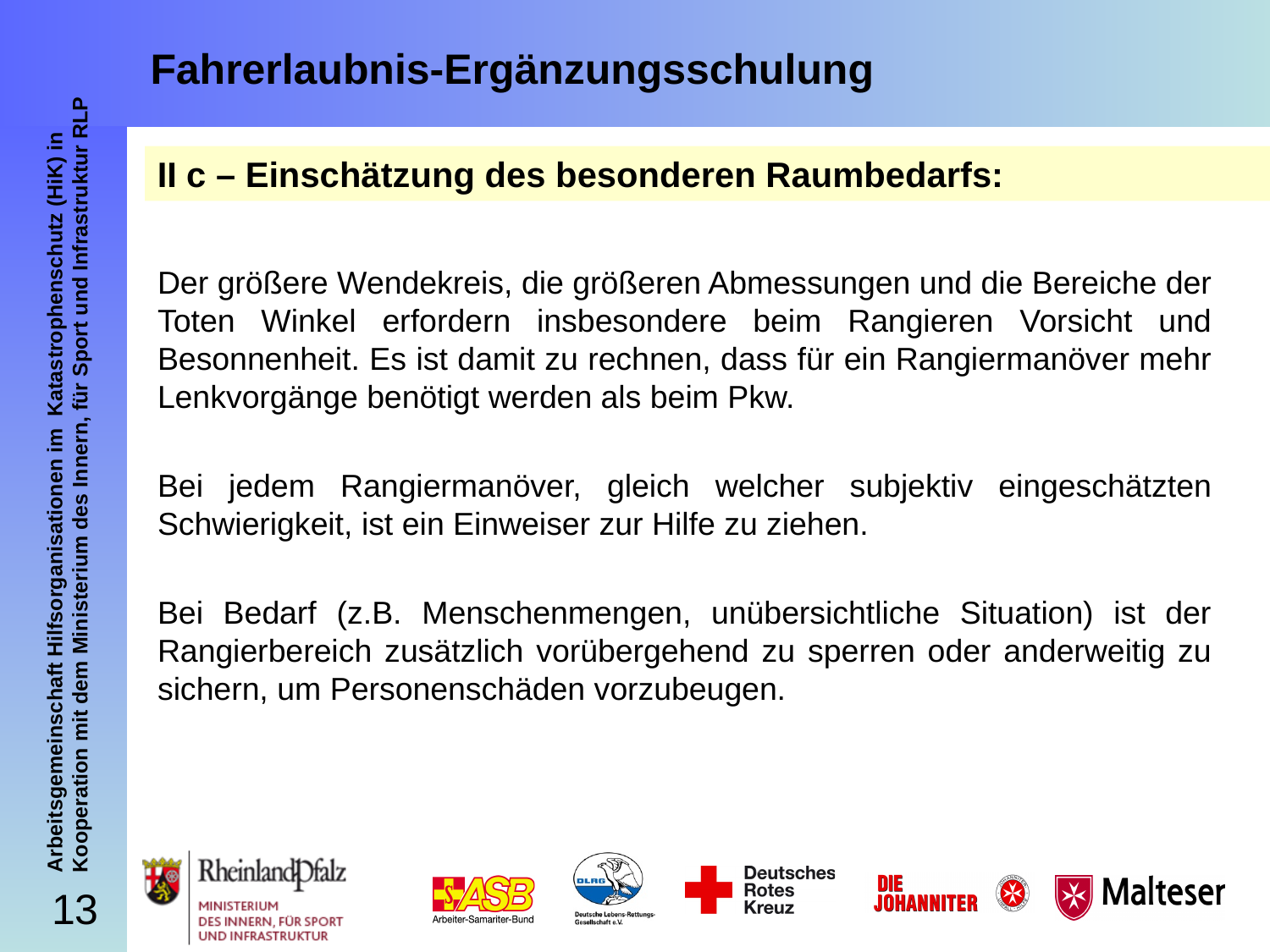

# Fahrerlaubnis-Ergänzungsschulung
II c – Einschätzung des besonderen Raumbedarfs:
Der größere Wendekreis, die größeren Abmessungen und die Bereiche der Toten Winkel erfordern insbesondere beim Rangieren Vorsicht und Besonnenheit. Es ist damit zu rechnen, dass für ein Rangiermanöver mehr Lenkvorgänge benötigt werden als beim Pkw.

Bei jedem Rangiermanöver, gleich welcher subjektiv eingeschätzten Schwierigkeit, ist ein Einweiser zur Hilfe zu ziehen.

Bei Bedarf (z.B. Menschenmengen, unübersichtliche Situation) ist der Rangierbereich zusätzlich vorübergehend zu sperren oder anderweitig zu sichern, um Personenschäden vorzubeugen.